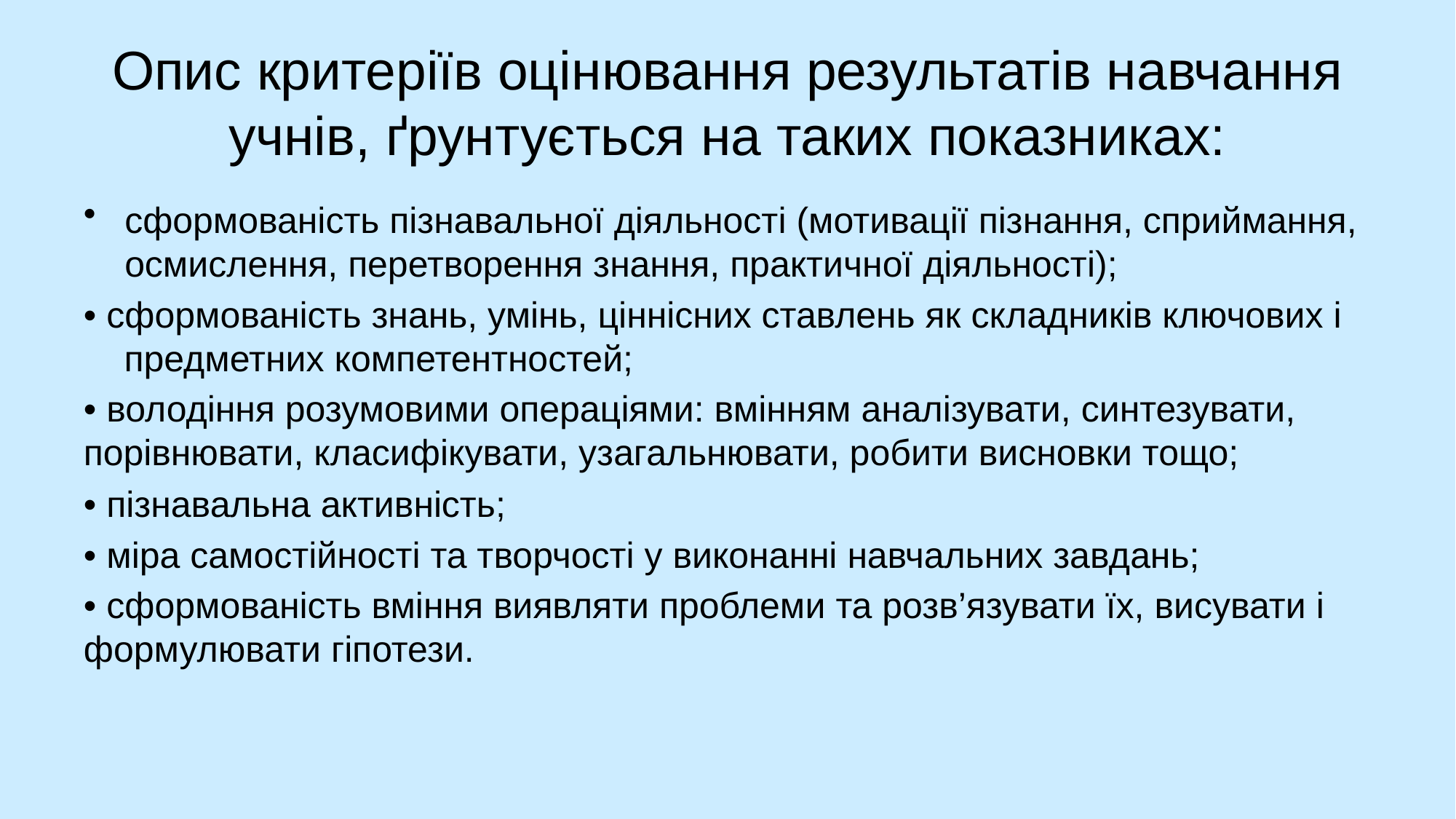

# Опис критеріїв оцінювання результатів навчання учнів, ґрунтується на таких показниках:
сформованість пізнавальної діяльності (мотивації пізнання, сприймання, осмислення, перетворення знання, практичної діяльності);
• сформованість знань, умінь, ціннісних ставлень як складників ключових і          предметних компетентностей;
• володіння розумовими операціями: вмінням аналізувати, синтезувати, порівнювати, класифікувати, узагальнювати, робити висновки тощо;
• пізнавальна активність;
• міра самостійності та творчості у виконанні навчальних завдань;
• сформованість вміння виявляти проблеми та розв’язувати їх, висувати і формулювати гіпотези.